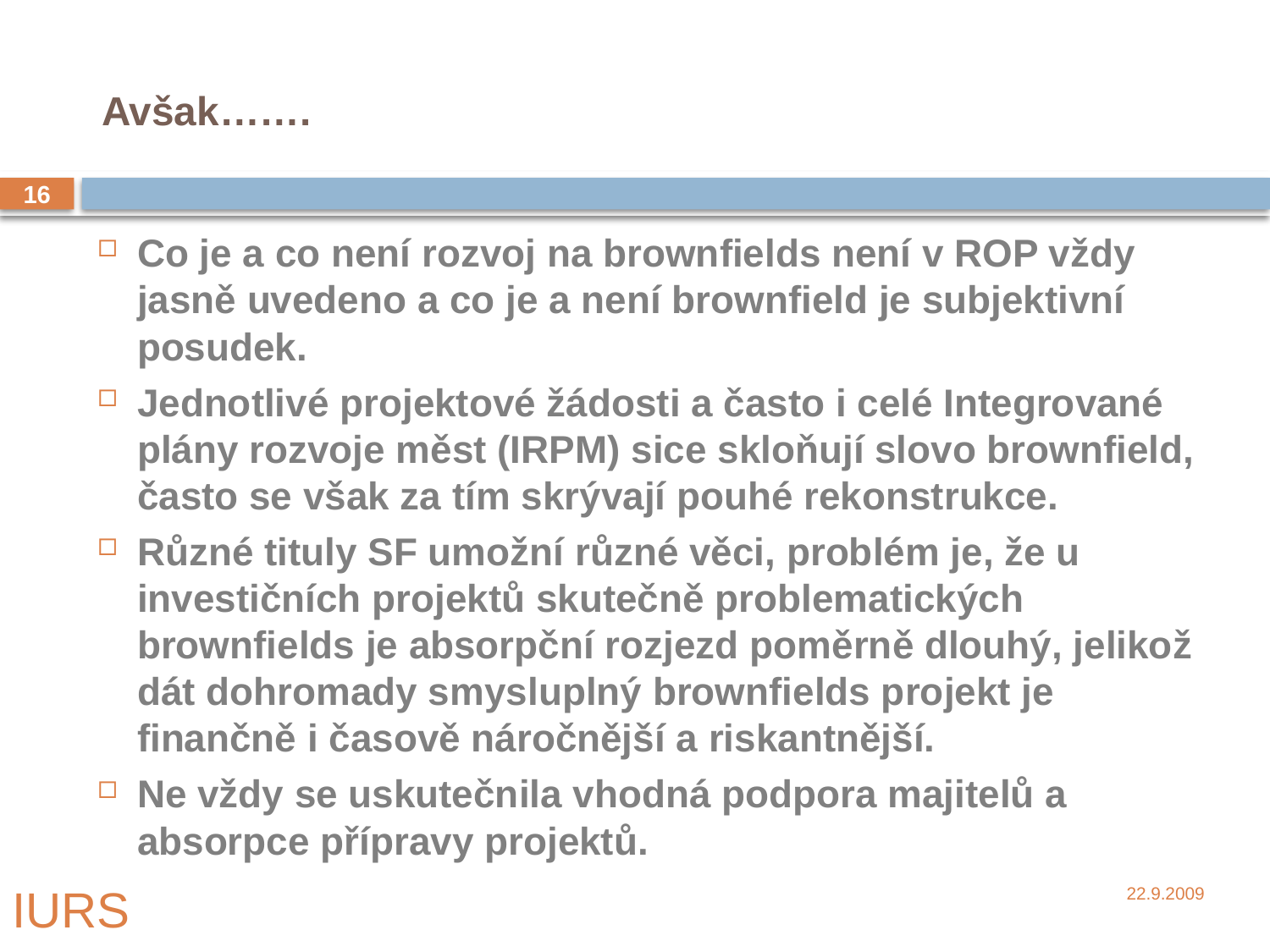

# Avšak…….
16
Co je a co není rozvoj na brownfields není v ROP vždy jasně uvedeno a co je a není brownfield je subjektivní posudek.
Jednotlivé projektové žádosti a často i celé Integrované plány rozvoje měst (IRPM) sice skloňují slovo brownfield, často se však za tím skrývají pouhé rekonstrukce.
Různé tituly SF umožní různé věci, problém je, že u investičních projektů skutečně problematických brownfields je absorpční rozjezd poměrně dlouhý, jelikož dát dohromady smysluplný brownfields projekt je finančně i časově náročnější a riskantnější.
Ne vždy se uskutečnila vhodná podpora majitelů a absorpce přípravy projektů.
22.9.2009
IURS